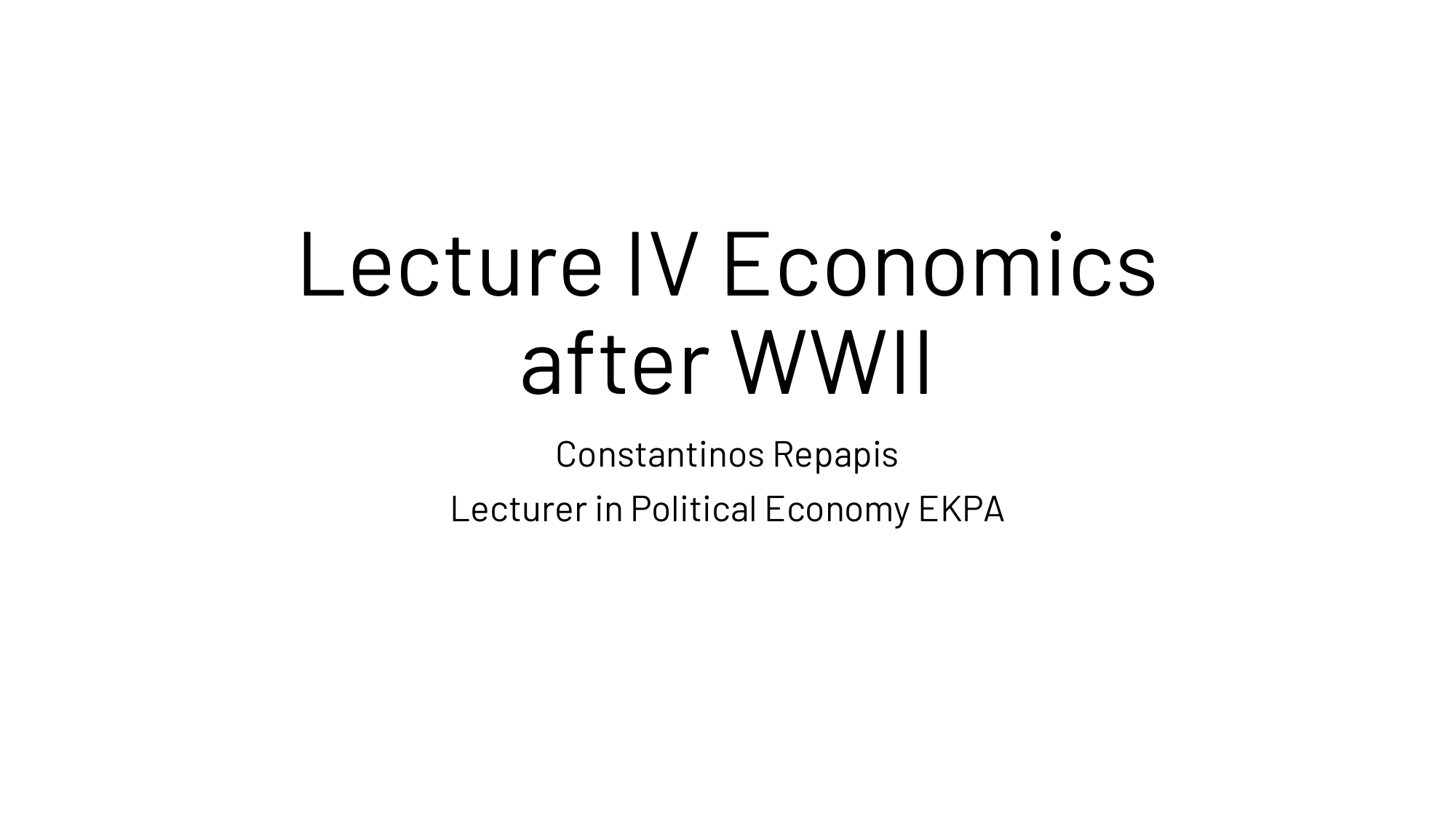

# Lecture IV Economics after WWII
Constantinos Repapis
Lecturer in Political Economy EKPA